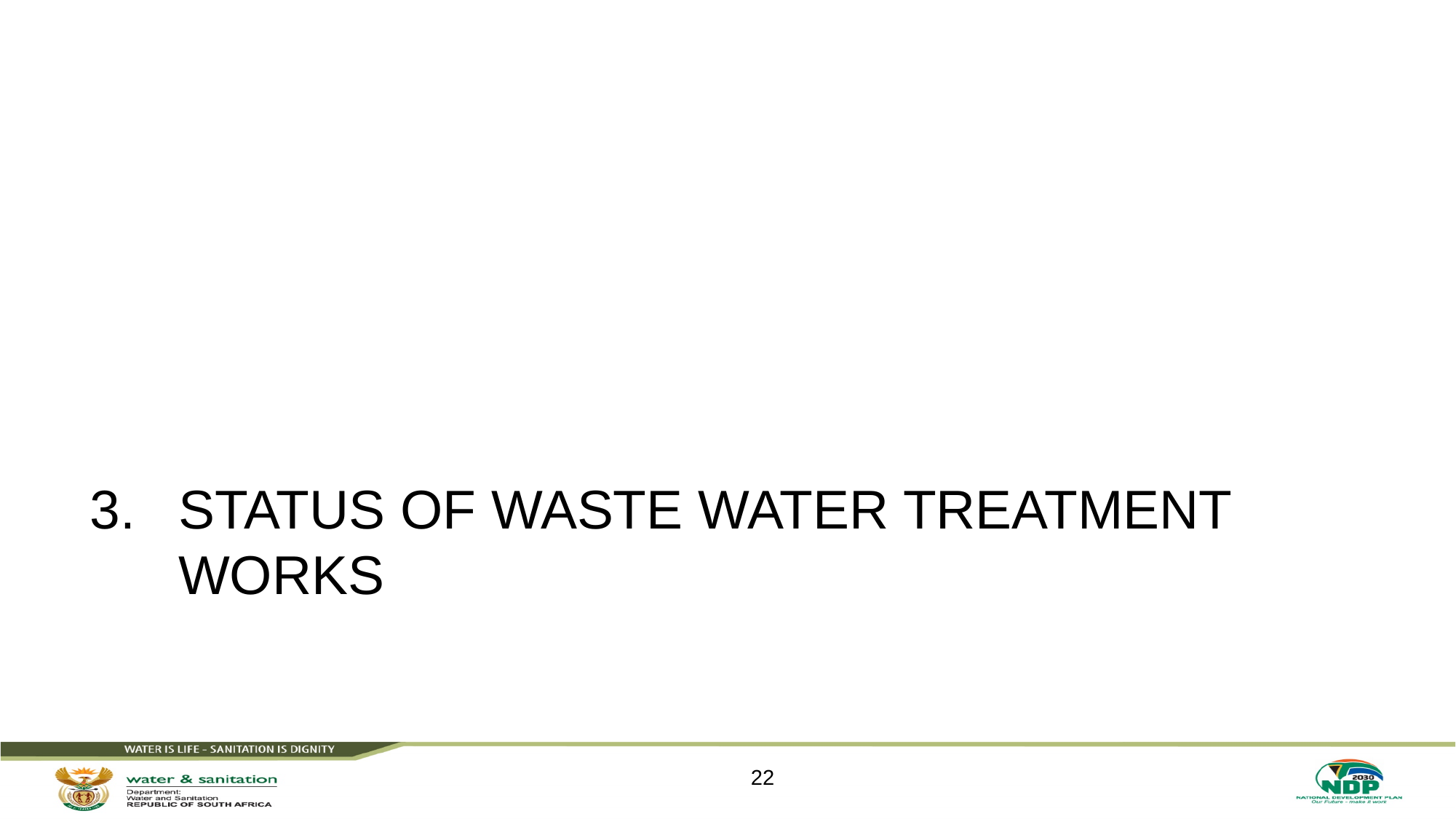

STATUS OF WASTE WATER TREATMENT WORKS

#
22